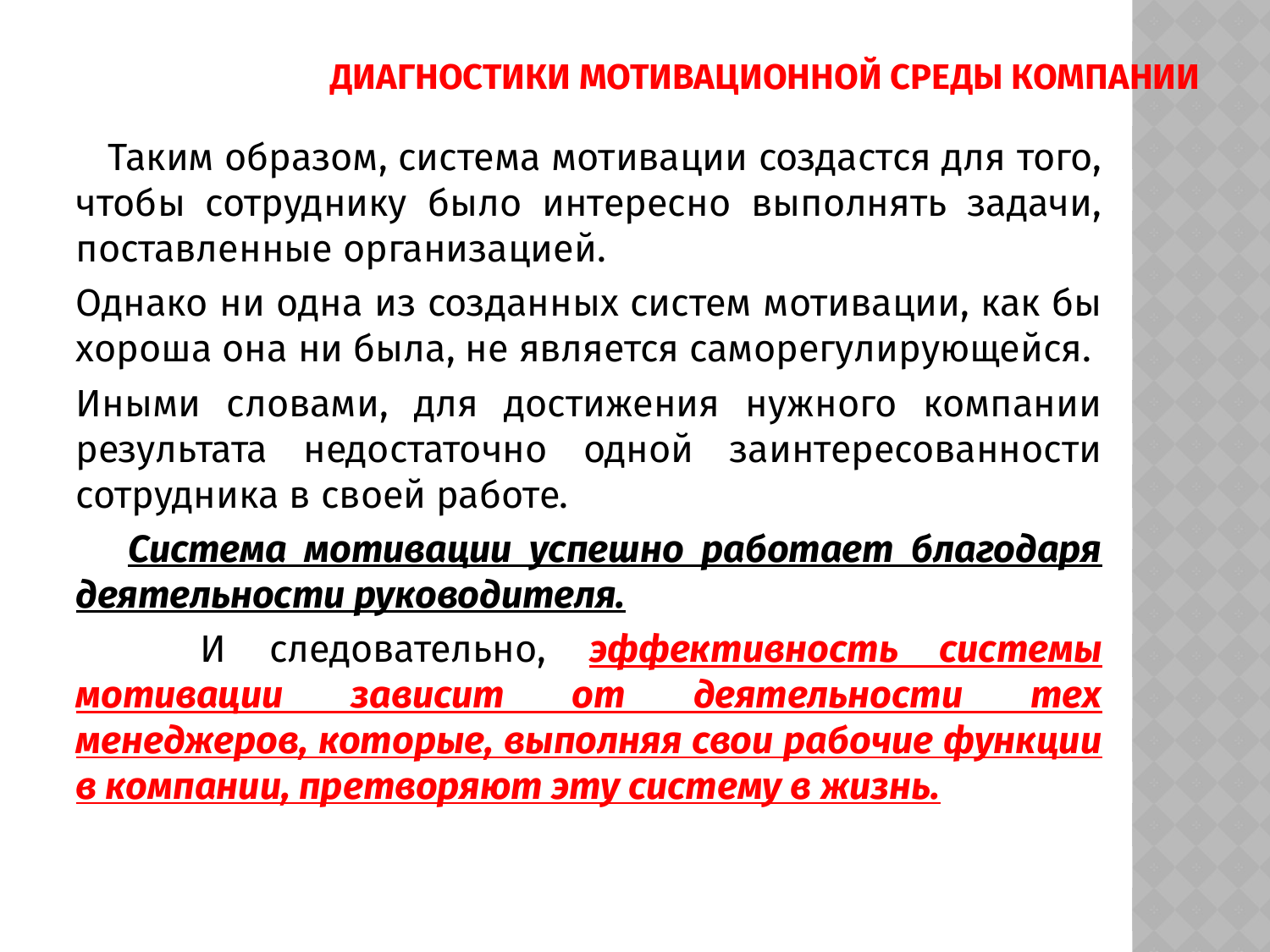

# Диагностики мотивационной среды компании
   Таким образом, система мотивации создастся для того, чтобы сотруднику было интересно выполнять задачи, поставленные организацией.
Однако ни одна из созданных систем мотивации, как бы хороша она ни была, не является саморегулирующейся.
Иными словами, для достижения нужного компании результата недостаточно одной заинтересованности сотрудника в своей работе.
   Система мотивации успешно работает благодаря деятельности руководителя.
   И следовательно, эффективность системы мотивации зависит от деятельности тех менеджеров, которые, выполняя свои рабочие функции в компании, претворяют эту систему в жизнь.